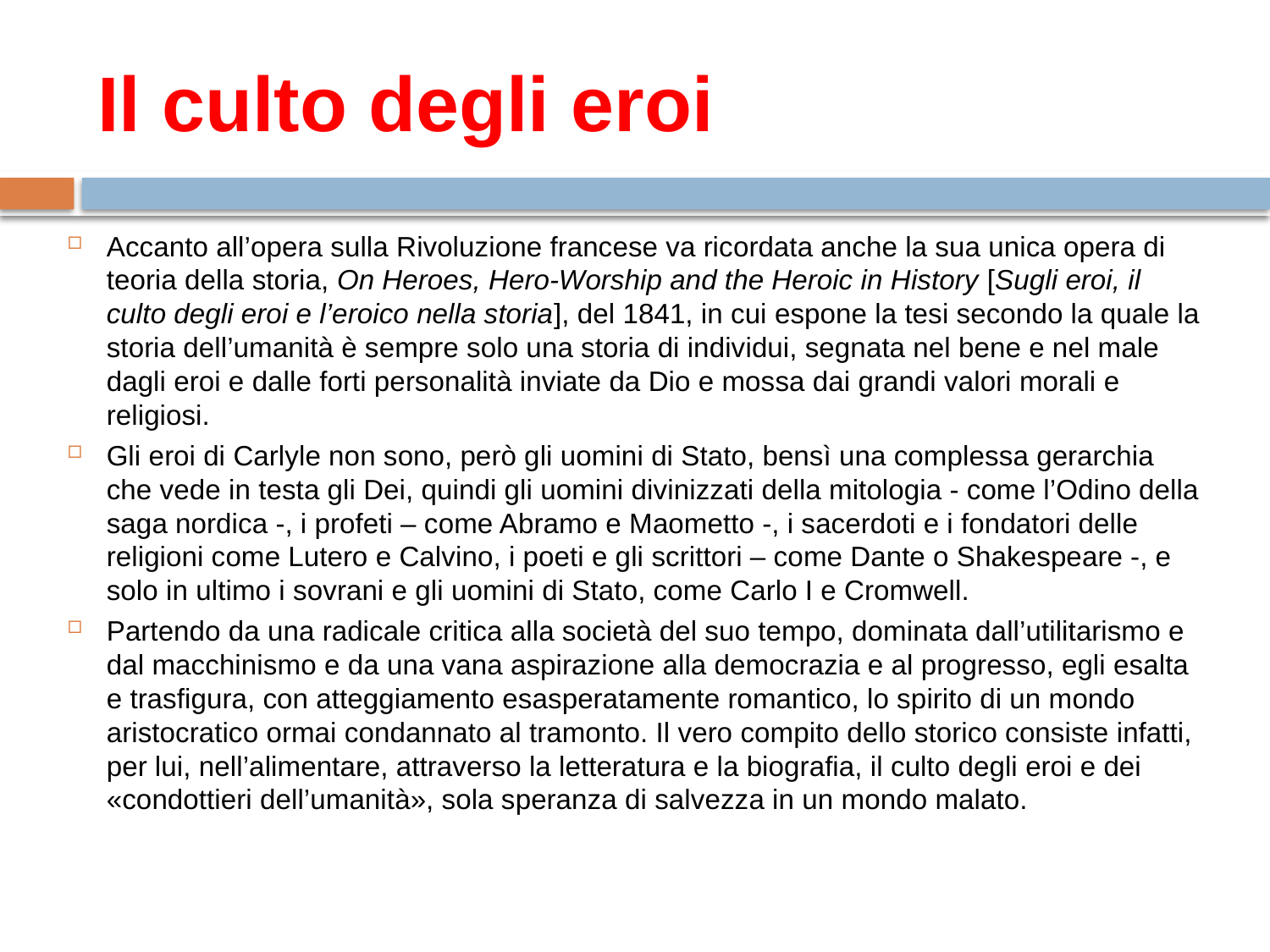

# Il culto degli eroi
Accanto all’opera sulla Rivoluzione francese va ricordata anche la sua unica opera di teoria della storia, On Heroes, Hero-Worship and the Heroic in History [Sugli eroi, il culto degli eroi e l’eroico nella storia], del 1841, in cui espone la tesi secondo la quale la storia dell’umanità è sempre solo una storia di individui, segnata nel bene e nel male dagli eroi e dalle forti personalità inviate da Dio e mossa dai grandi valori morali e religiosi.
Gli eroi di Carlyle non sono, però gli uomini di Stato, bensì una complessa gerarchia che vede in testa gli Dei, quindi gli uomini divinizzati della mitologia - come l’Odino della saga nordica -, i profeti – come Abramo e Maometto -, i sacerdoti e i fondatori delle religioni come Lutero e Calvino, i poeti e gli scrittori – come Dante o Shakespeare -, e solo in ultimo i sovrani e gli uomini di Stato, come Carlo I e Cromwell.
Partendo da una radicale critica alla società del suo tempo, dominata dall’utilitarismo e dal macchinismo e da una vana aspirazione alla democrazia e al progresso, egli esalta e trasfigura, con atteggiamento esasperatamente romantico, lo spirito di un mondo aristocratico ormai condannato al tramonto. Il vero compito dello storico consiste infatti, per lui, nell’alimentare, attraverso la letteratura e la biografia, il culto degli eroi e dei «condottieri dell’umanità», sola speranza di salvezza in un mondo malato.